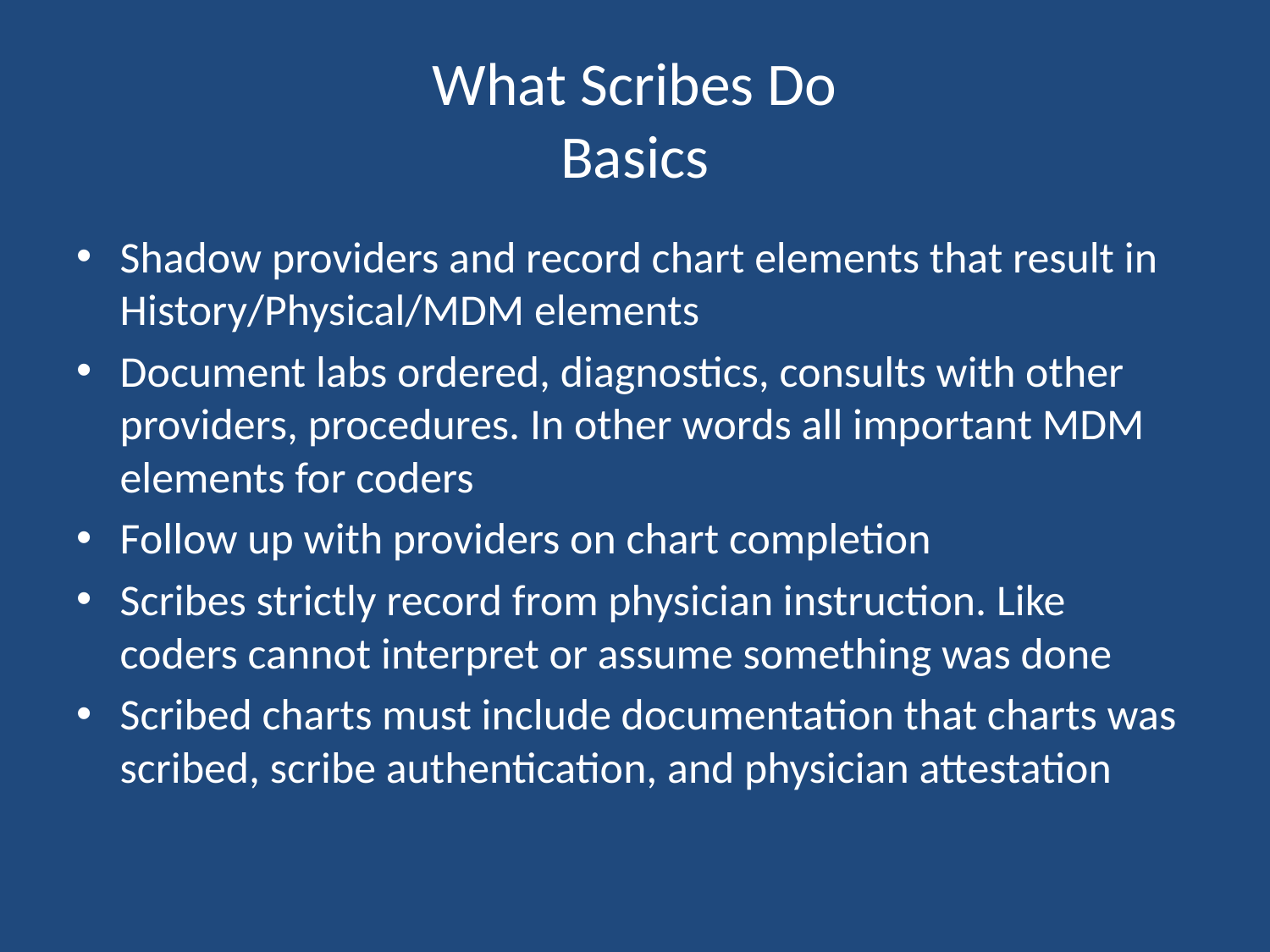

# What Scribes Do Basics
Shadow providers and record chart elements that result in History/Physical/MDM elements
Document labs ordered, diagnostics, consults with other providers, procedures. In other words all important MDM elements for coders
Follow up with providers on chart completion
Scribes strictly record from physician instruction. Like coders cannot interpret or assume something was done
Scribed charts must include documentation that charts was scribed, scribe authentication, and physician attestation